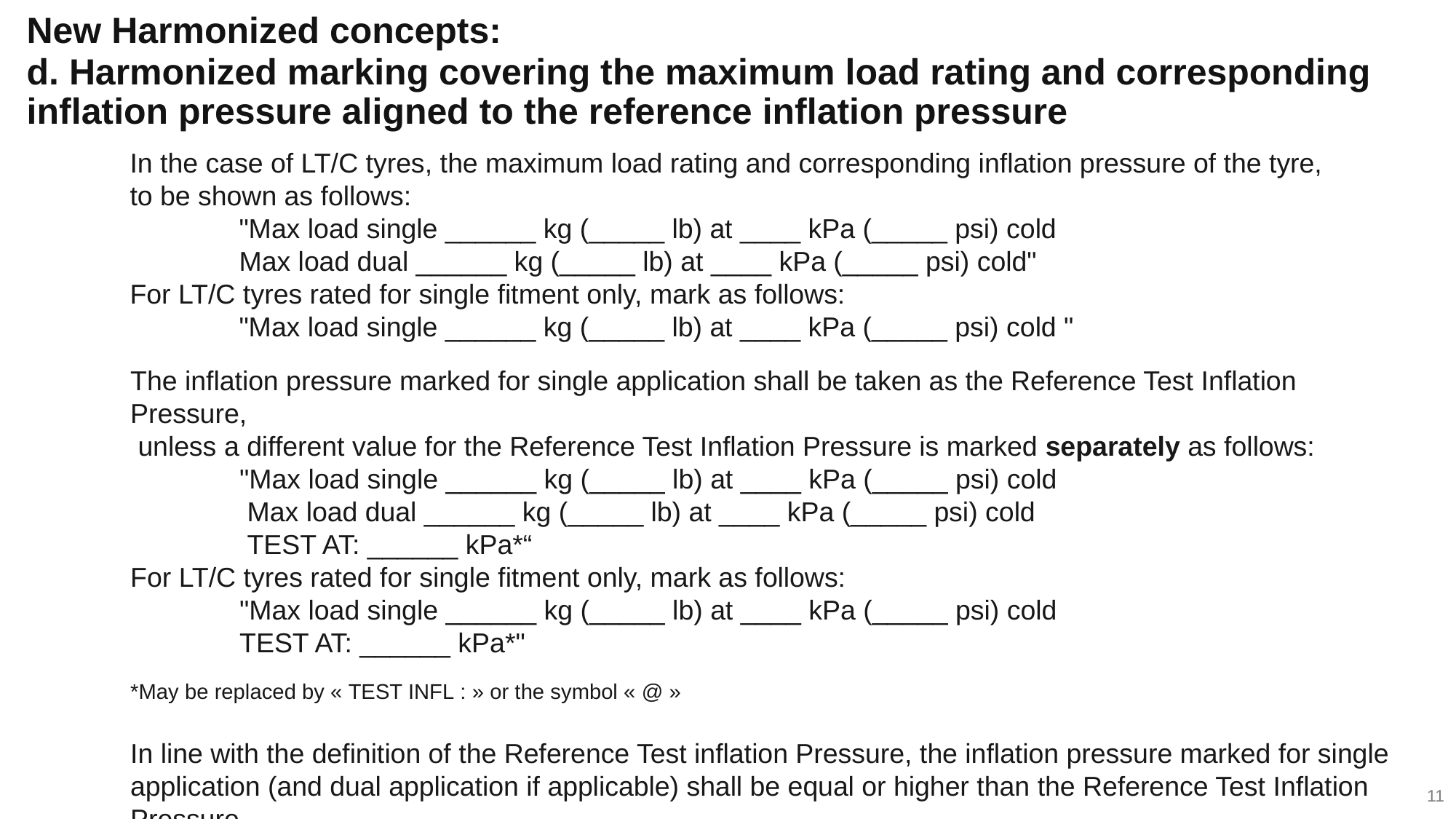

New Harmonized concepts:
d. Harmonized marking covering the maximum load rating and corresponding inflation pressure aligned to the reference inflation pressure

In the case of LT/C tyres, the maximum load rating and corresponding inflation pressure of the tyre,
to be shown as follows:
 	"Max load single ______ kg (_____ lb) at ____ kPa (_____ psi) cold
	Max load dual ______ kg (_____ lb) at ____ kPa (_____ psi) cold"
For LT/C tyres rated for single fitment only, mark as follows:
	"Max load single ______ kg (_____ lb) at ____ kPa (_____ psi) cold "

The inflation pressure marked for single application shall be taken as the Reference Test Inflation Pressure,
 unless a different value for the Reference Test Inflation Pressure is marked separately as follows:
	"Max load single ______ kg (_____ lb) at ____ kPa (_____ psi) cold
	 Max load dual ______ kg (_____ lb) at ____ kPa (_____ psi) cold
	 TEST AT: ______ kPa*“
For LT/C tyres rated for single fitment only, mark as follows:
	"Max load single ______ kg (_____ lb) at ____ kPa (_____ psi) cold
	TEST AT: ______ kPa*"

*May be replaced by « TEST INFL : » or the symbol « @ »

In line with the definition of the Reference Test inflation Pressure, the inflation pressure marked for single application (and dual application if applicable) shall be equal or higher than the Reference Test Inflation Pressure.
11